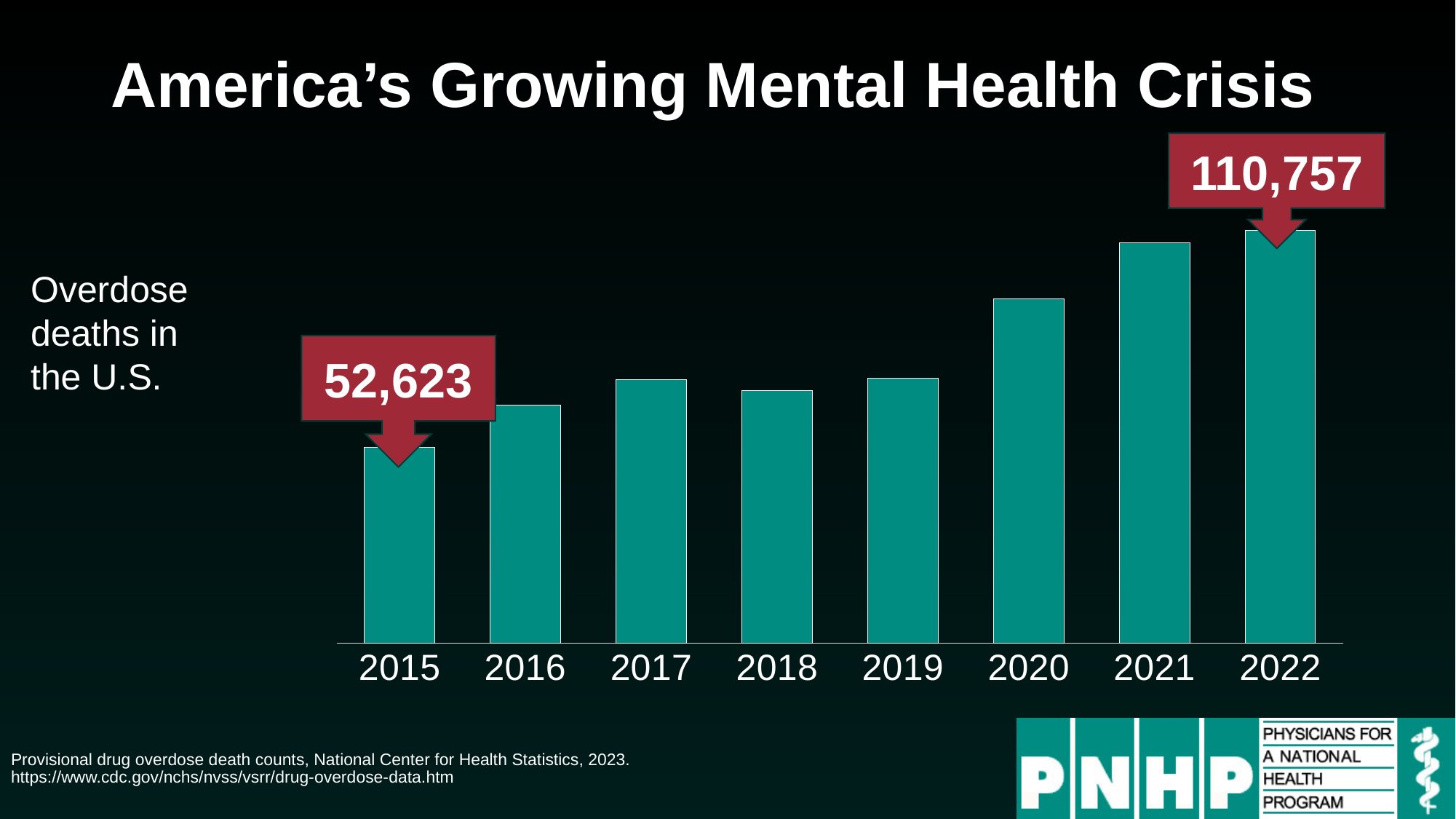

# America’s Growing Mental Health Crisis
110,757

### Chart

| Category | Column2 |
|---|---|
| 2015 | 52623.0 |
| 2016 | 63938.0 |
| 2017 | 70699.0 |
| 2018 | 67850.0 |
| 2019 | 71130.0 |
| 2020 | 92478.0 |
| 2021 | 107573.0 |
| 2022 | 110757.0 |
Overdose deaths in
the U.S.
52,623
Provisional drug overdose death counts, National Center for Health Statistics, 2023.
https://www.cdc.gov/nchs/nvss/vsrr/drug-overdose-data.htm